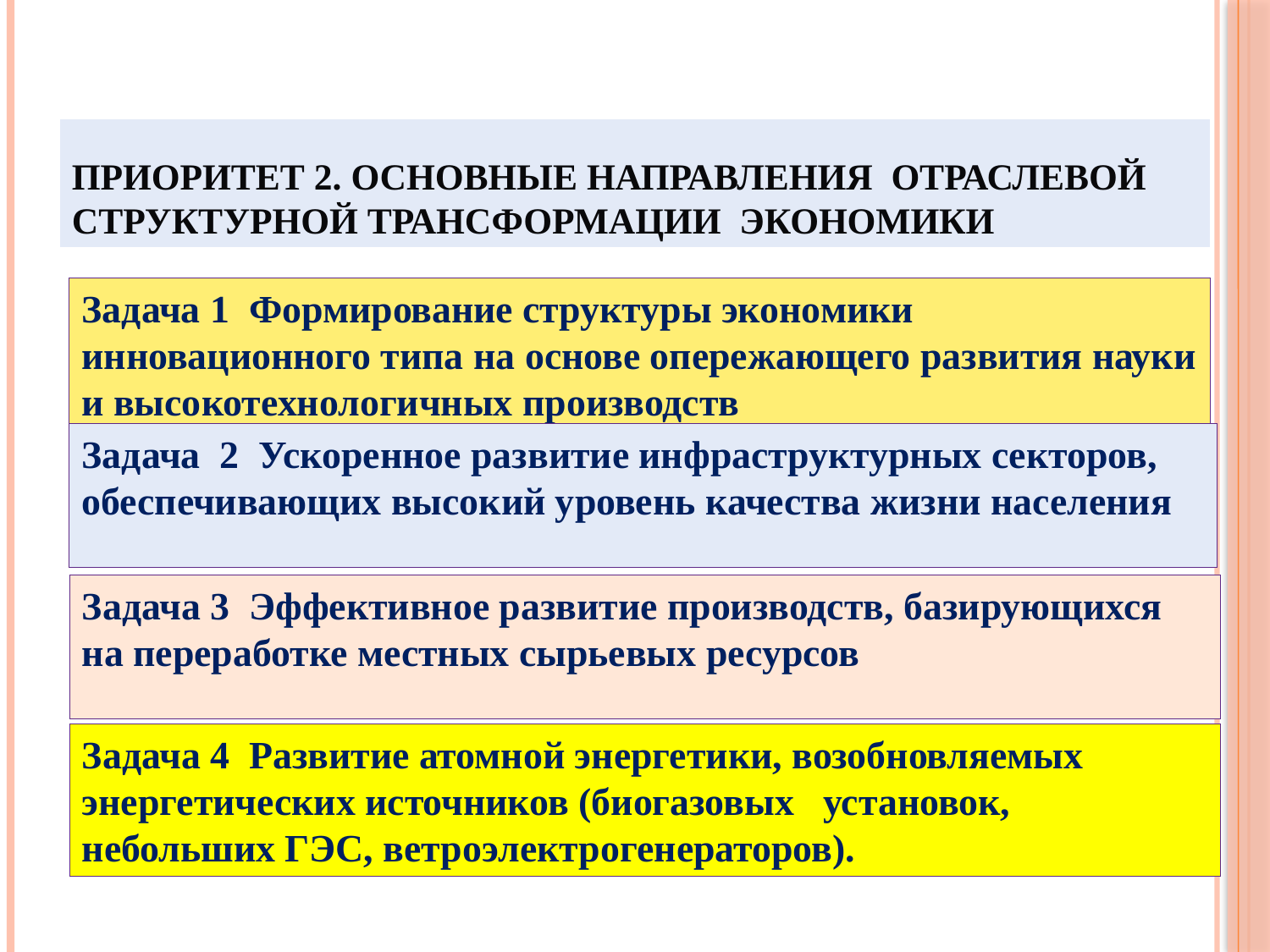

# Приоритет 2. Основные направления  отраслевой структурной трансформации  экономики
Задача 1  Формирование структуры экономики инновационного типа на основе опережающего развития науки и высокотехнологичных производств
Задача  2  Ускоренное развитие инфраструктурных секторов, обеспечивающих высокий уровень качества жизни населения

Задача 3  Эффективное развитие производств, базирующихся на переработке местных сырьевых ресурсов

Задача 4  Развитие атомной энергетики, возобновляемых энергетических источников (биогазовых   установок, небольших ГЭС, ветроэлектрогенераторов).